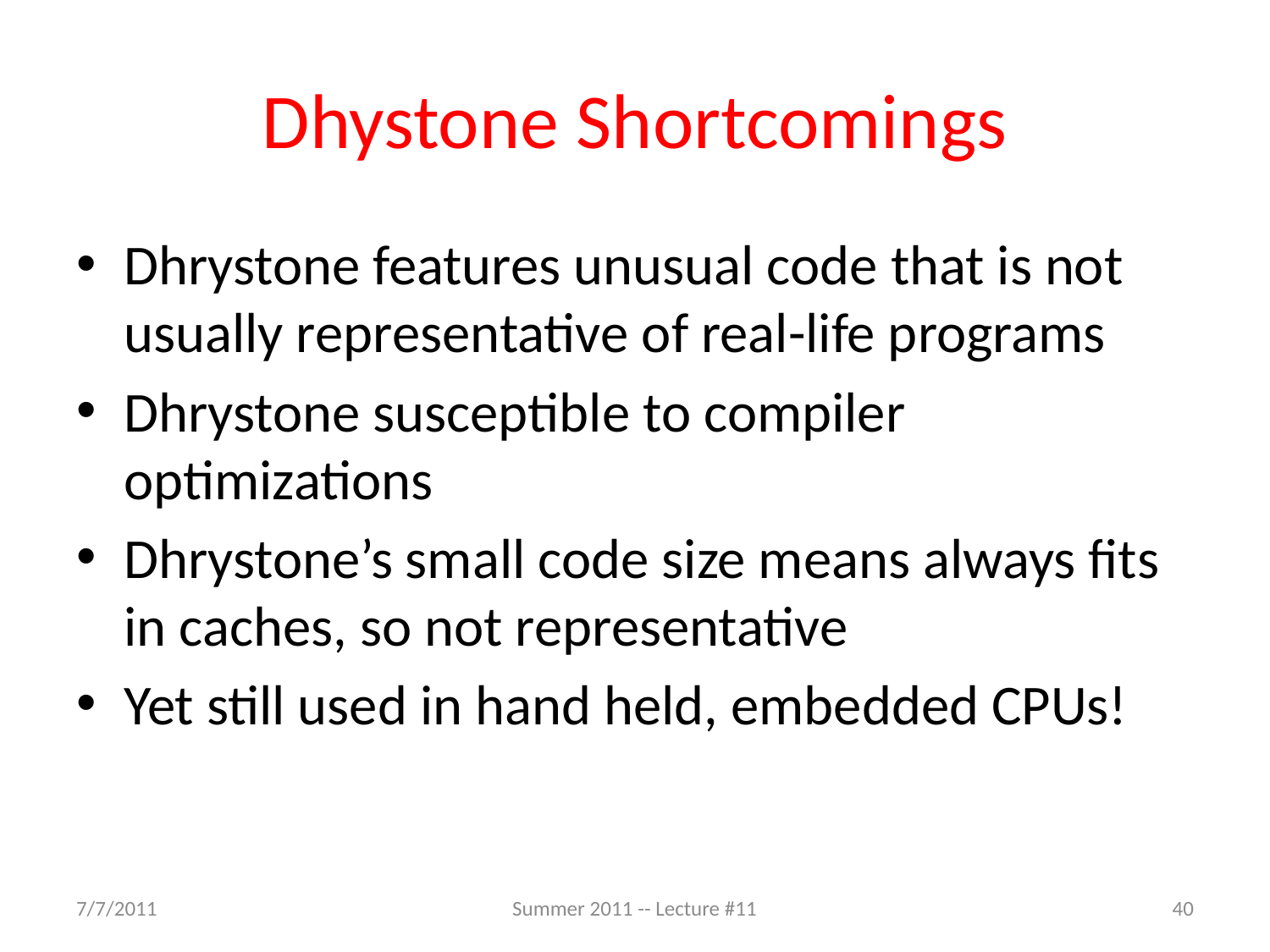

# Dhystone Shortcomings
Dhrystone features unusual code that is not usually representative of real-life programs
Dhrystone susceptible to compiler optimizations
Dhrystone’s small code size means always fits in caches, so not representative
Yet still used in hand held, embedded CPUs!

7/7/2011
Summer 2011 -- Lecture #11
40